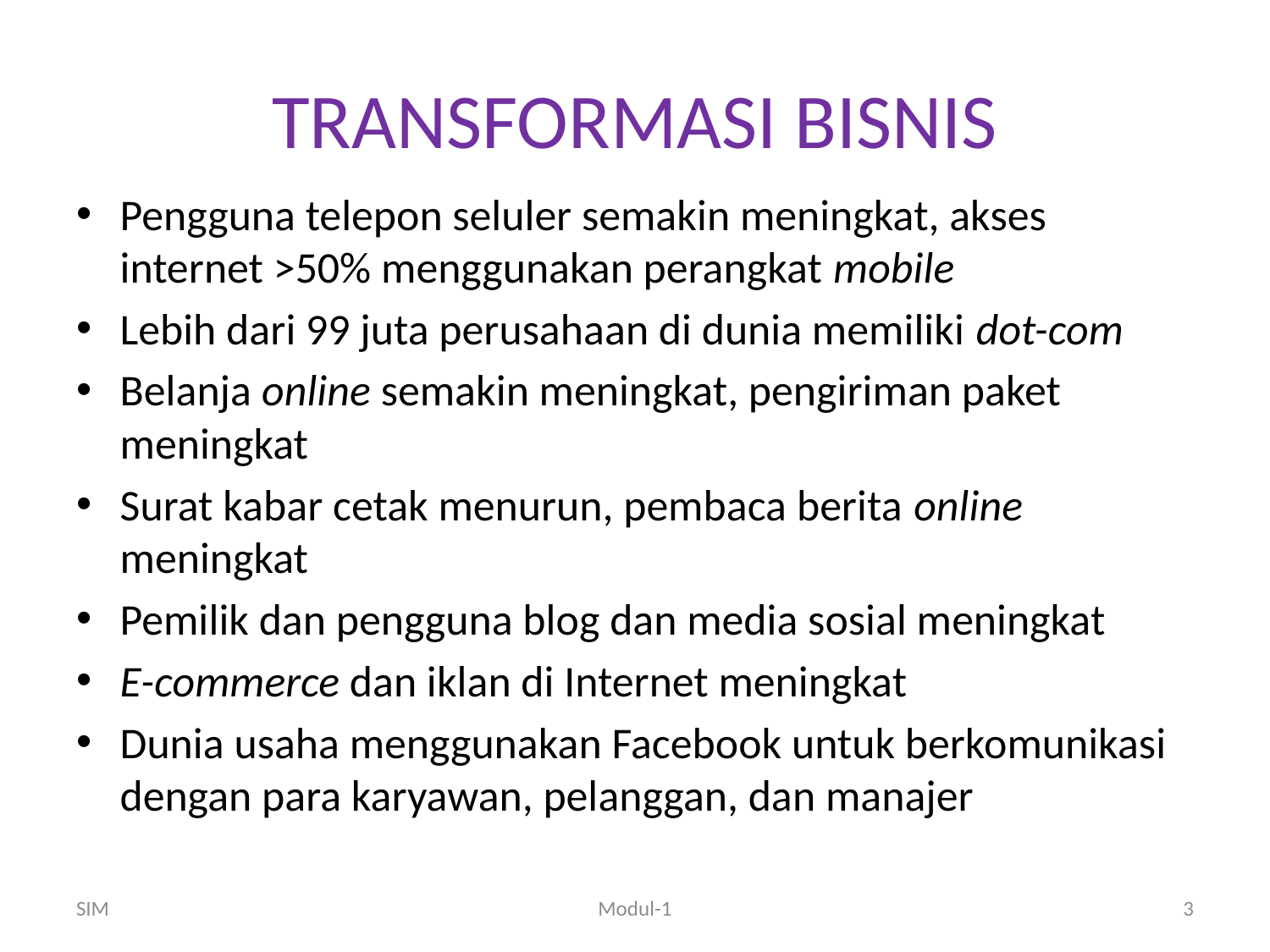

# TRANSFORMASI BISNIS
Pengguna telepon seluler semakin meningkat, akses internet >50% menggunakan perangkat mobile
Lebih dari 99 juta perusahaan di dunia memiliki dot-com
Belanja online semakin meningkat, pengiriman paket meningkat
Surat kabar cetak menurun, pembaca berita online meningkat
Pemilik dan pengguna blog dan media sosial meningkat
E-commerce dan iklan di Internet meningkat
Dunia usaha menggunakan Facebook untuk berkomunikasi dengan para karyawan, pelanggan, dan manajer

SIM
Modul-1
3